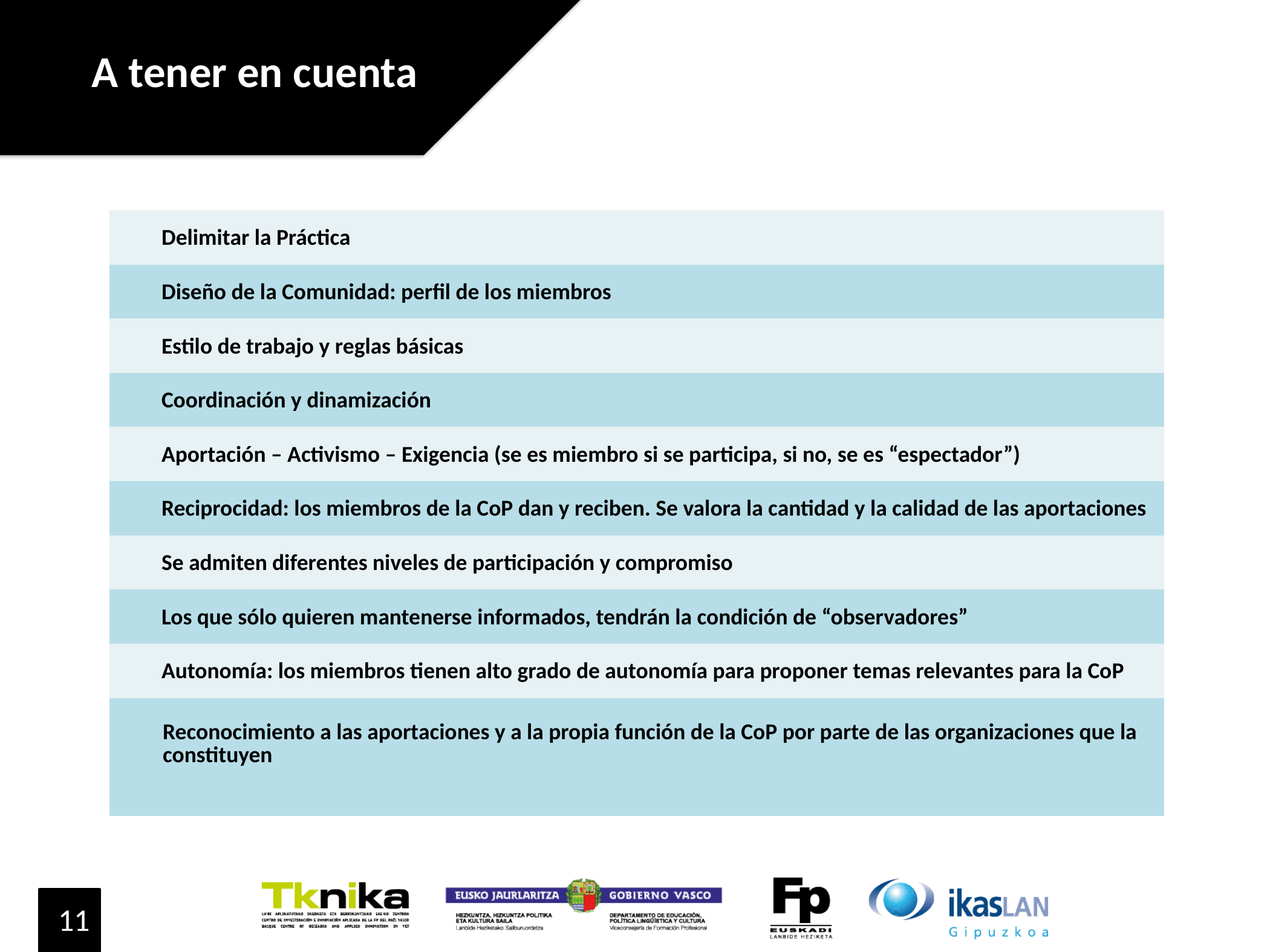

A tener en cuenta
| Delimitar la Práctica |
| --- |
| Diseño de la Comunidad: perfil de los miembros |
| Estilo de trabajo y reglas básicas |
| Coordinación y dinamización |
| Aportación – Activismo – Exigencia (se es miembro si se participa, si no, se es “espectador”) |
| Reciprocidad: los miembros de la CoP dan y reciben. Se valora la cantidad y la calidad de las aportaciones |
| Se admiten diferentes niveles de participación y compromiso |
| Los que sólo quieren mantenerse informados, tendrán la condición de “observadores” |
| Autonomía: los miembros tienen alto grado de autonomía para proponer temas relevantes para la CoP |
| Reconocimiento a las aportaciones y a la propia función de la CoP por parte de las organizaciones que la constituyen |
11